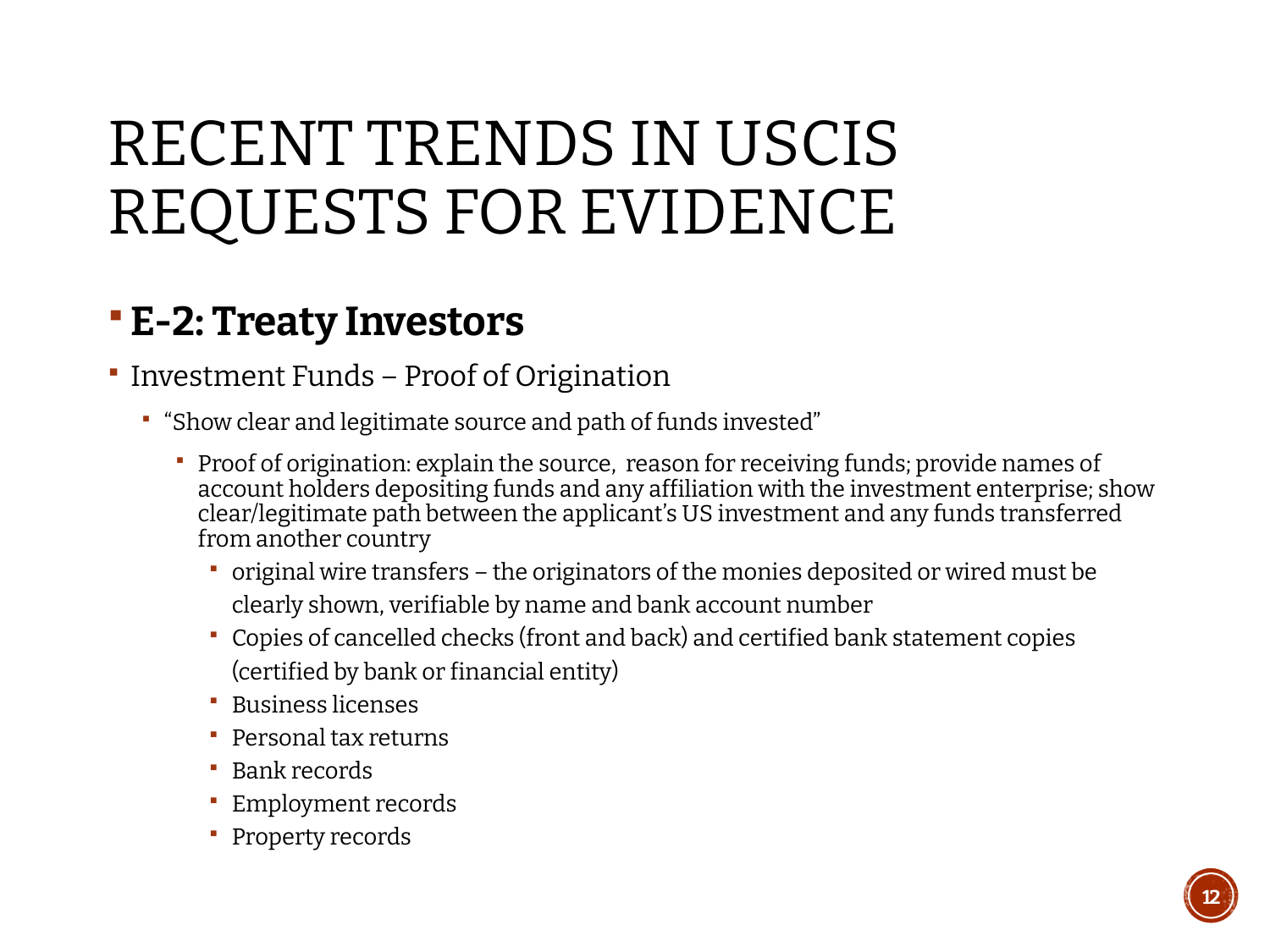

# Recent Trends in USCIS Requests for Evidence
E-2: Treaty Investors
Investment Funds – Proof of Origination
“Show clear and legitimate source and path of funds invested”
Proof of origination: explain the source,  reason for receiving funds; provide names of account holders depositing funds and any affiliation with the investment enterprise; show clear/legitimate path between the applicant’s US investment and any funds transferred from another country
original wire transfers – the originators of the monies deposited or wired must be clearly shown, verifiable by name and bank account number
Copies of cancelled checks (front and back) and certified bank statement copies (certified by bank or financial entity)
Business licenses
Personal tax returns
Bank records
Employment records
Property records

12